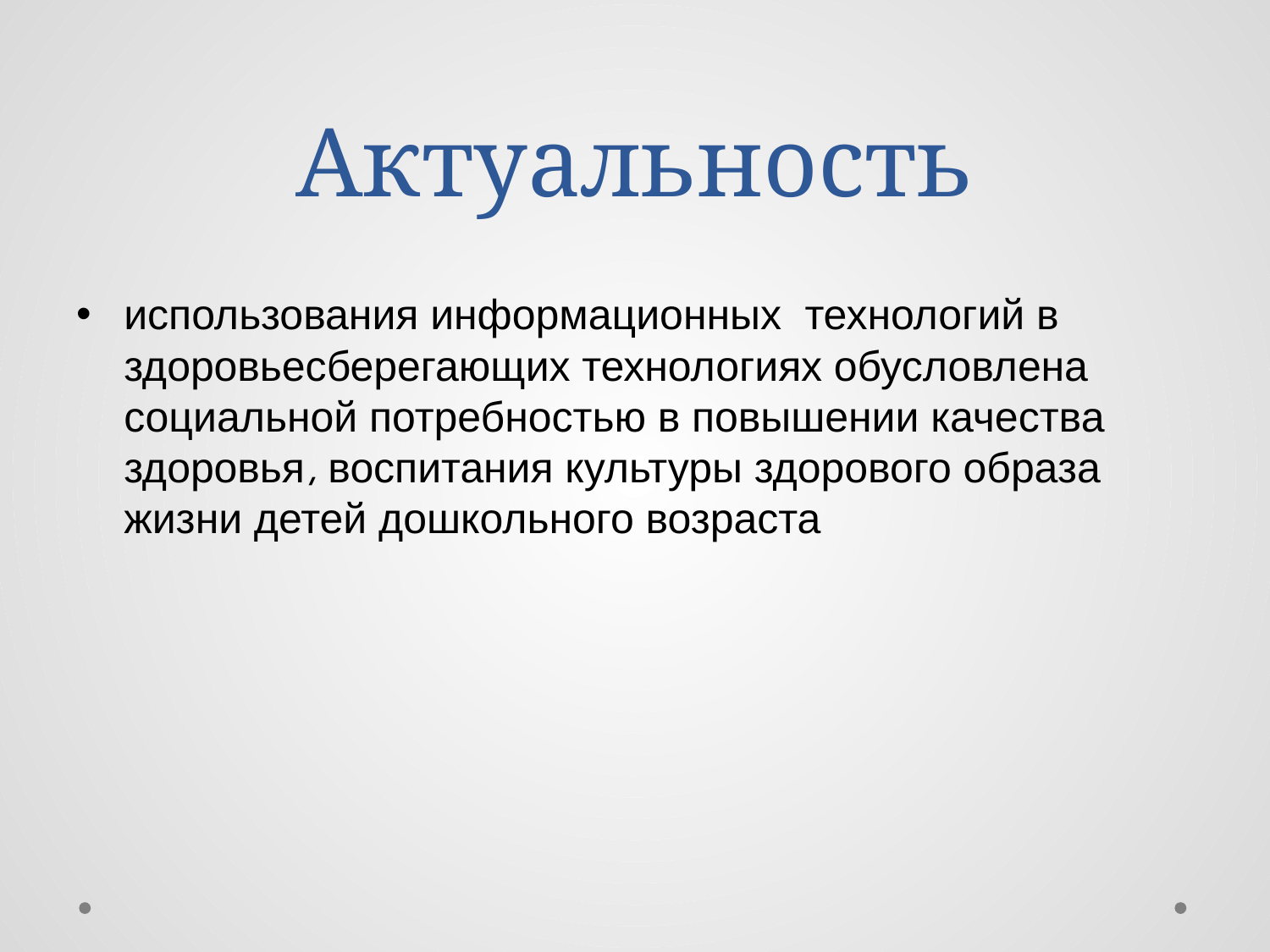

# Актуальность

использования информационных  технологий в здоровьесберегающих технологиях обусловлена социальной потребностью в повышении качества здоровья, воспитания культуры здорового образа жизни детей дошкольного возраста